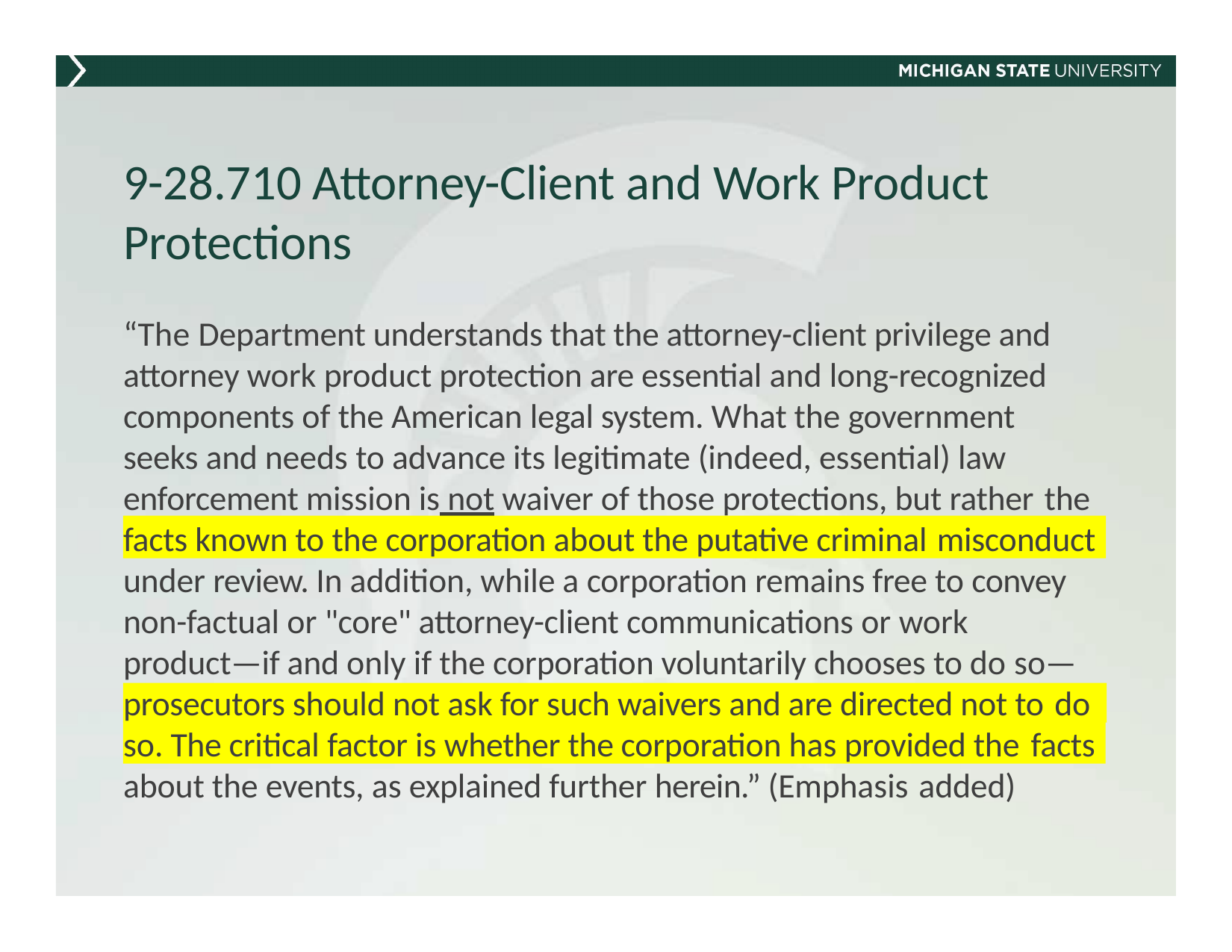

# 9-28.710 Attorney-Client and Work Product  Protections
“The Department understands that the attorney-client privilege and  attorney work product protection are essential and long-recognized  components of the American legal system. What the government  seeks and needs to advance its legitimate (indeed, essential) law  enforcement mission is not waiver of those protections, but rather the
facts known to the corporation about the putative criminal misconduct
under review. In addition, while a corporation remains free to convey  non-factual or "core" attorney-client communications or work  product—if and only if the corporation voluntarily chooses to do so—
prosecutors should not ask for such waivers and are directed not to do
so. The critical factor is whether the corporation has provided the facts
about the events, as explained further herein.” (Emphasis added)